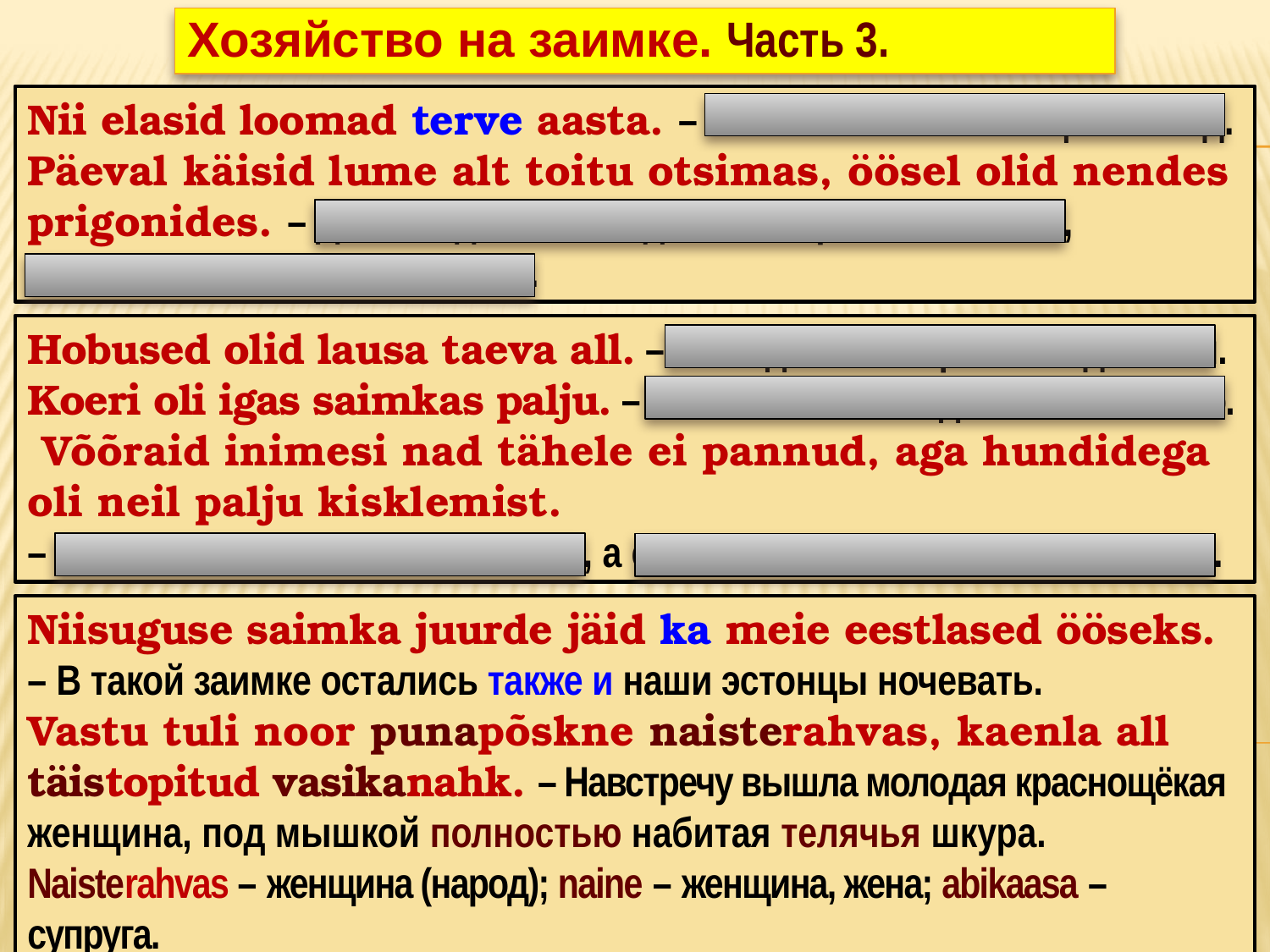

Хозяйство на заимке. Часть 3.
Nii elasid loomad terve aasta. – Так жили животные целый год. Päeval käisid lume alt toitu otsimas, öösel olid nendes prigonides. – Днём ходили из-под снега корм выискивая,
ночью были в этих пригонах.

Hobused olid lausa taeva all. – Лошади были просто под небом.  Koeri oli igas saimkas palju. – Собак было в каждой заимке много.  Võõraid inimesi nad tähele ei pannud, aga hundidega oli neil palju kisklemist.
– Чужих людей они не замечали, а с волками было у них много драк.

Niisuguse saimka juurde jäid ka meie eestlased ööseks.
– В такой заимке остались также и наши эстонцы ночевать.
Vastu tuli noor punapõskne naisterahvas, kaenla all täistopitud vasikanahk. – Навстречу вышла молодая краснощёкая женщина, под мышкой полностью набитая телячья шкура.
Naisterahvas – женщина (народ); naine – женщина, жена; abikaasa – супруга.